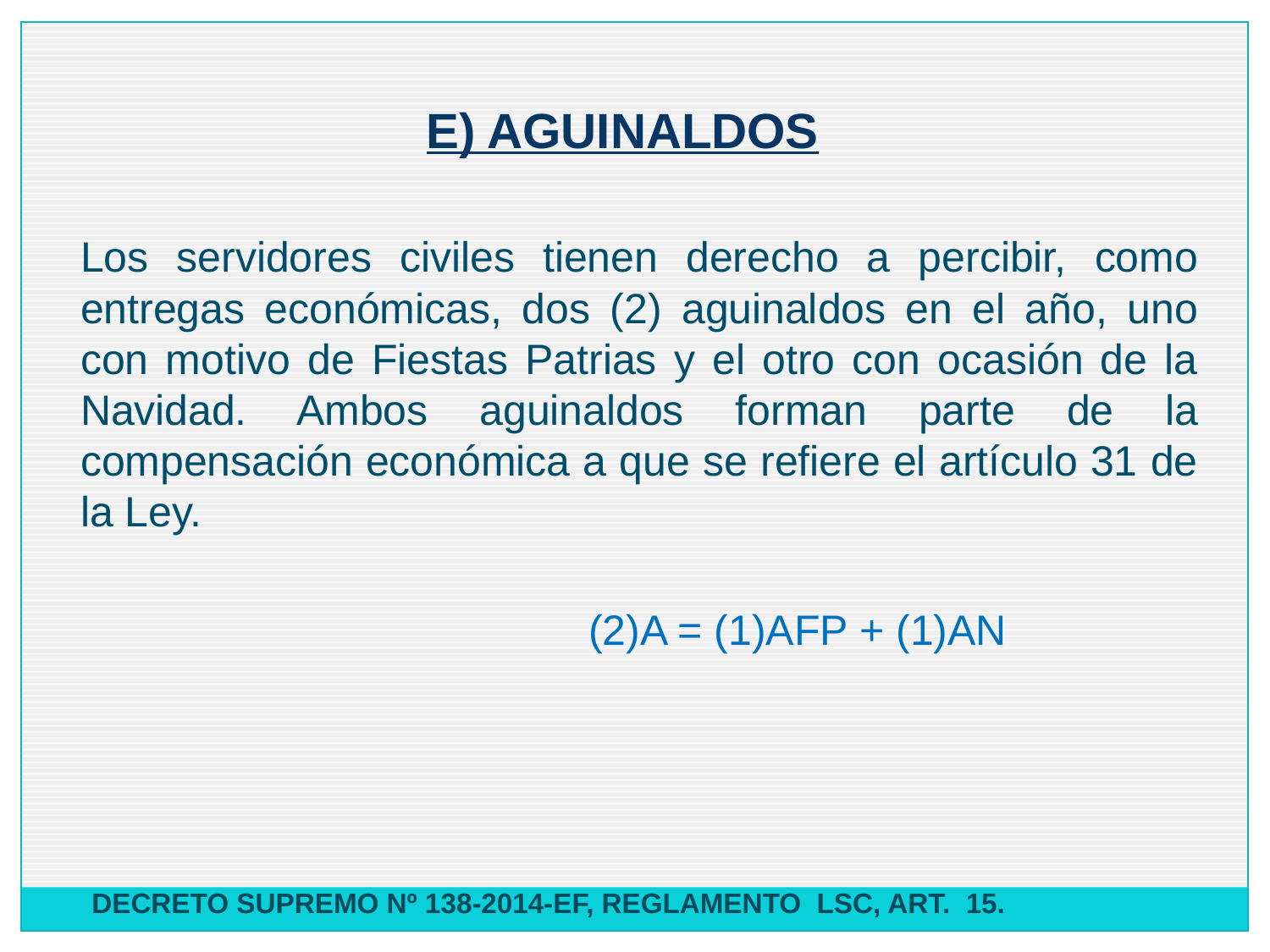

E) AGUINALDOS
	Los servidores civiles tienen derecho a percibir, como entregas económicas, dos (2) aguinaldos en el año, uno con motivo de Fiestas Patrias y el otro con ocasión de la Navidad. Ambos aguinaldos forman parte de la compensación económica a que se refiere el artículo 31 de la Ley.

					(2)A = (1)AFP + (1)AN
DECRETO SUPREMO Nº 138-2014-EF, REGLAMENTO  LSC, ART.  15.